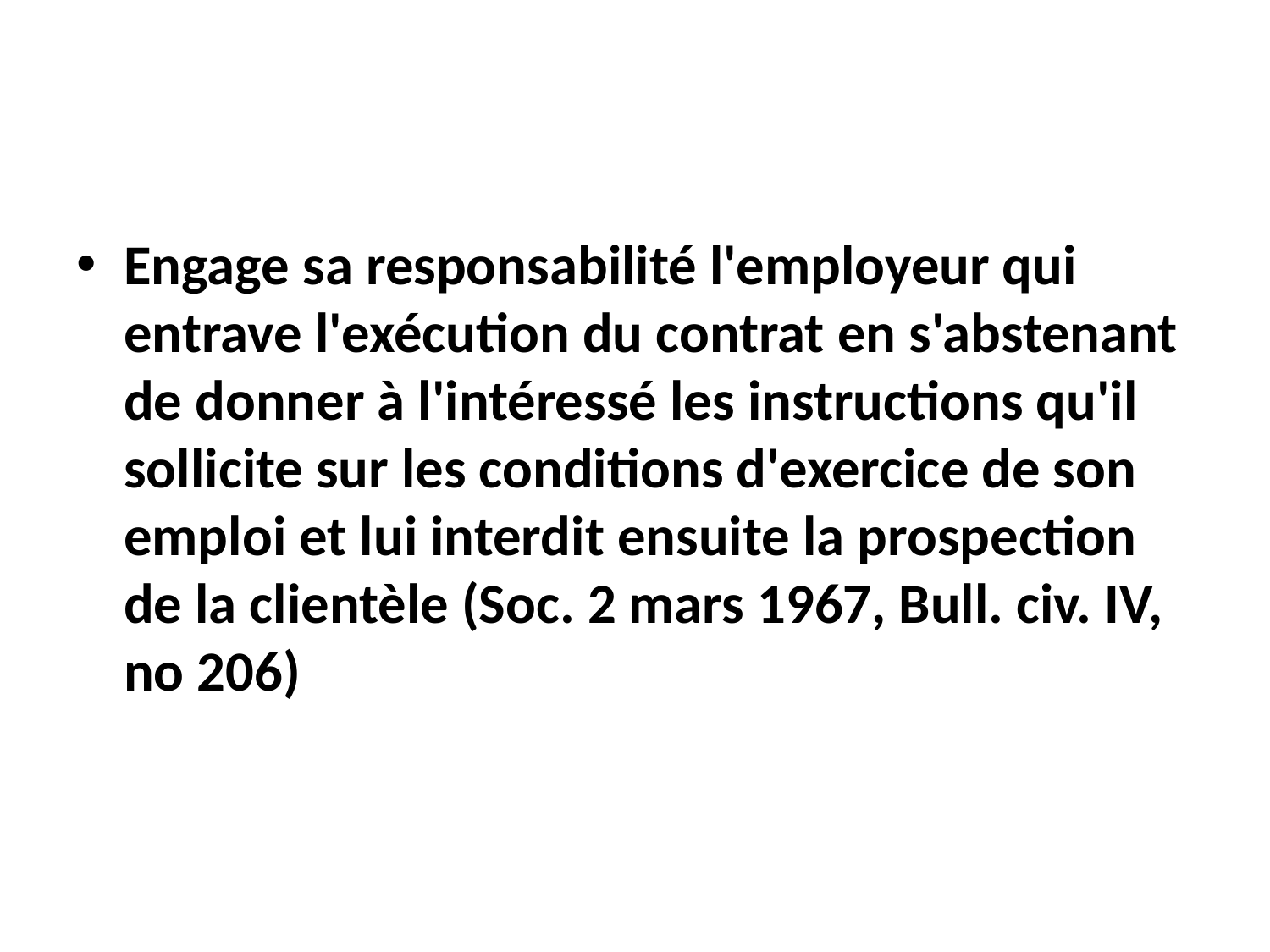

#
Engage sa responsabilité l'employeur qui entrave l'exécution du contrat en s'abstenant de donner à l'intéressé les instructions qu'il sollicite sur les conditions d'exercice de son emploi et lui interdit ensuite la prospection de la clientèle (Soc. 2 mars 1967, Bull. civ. IV, no 206)